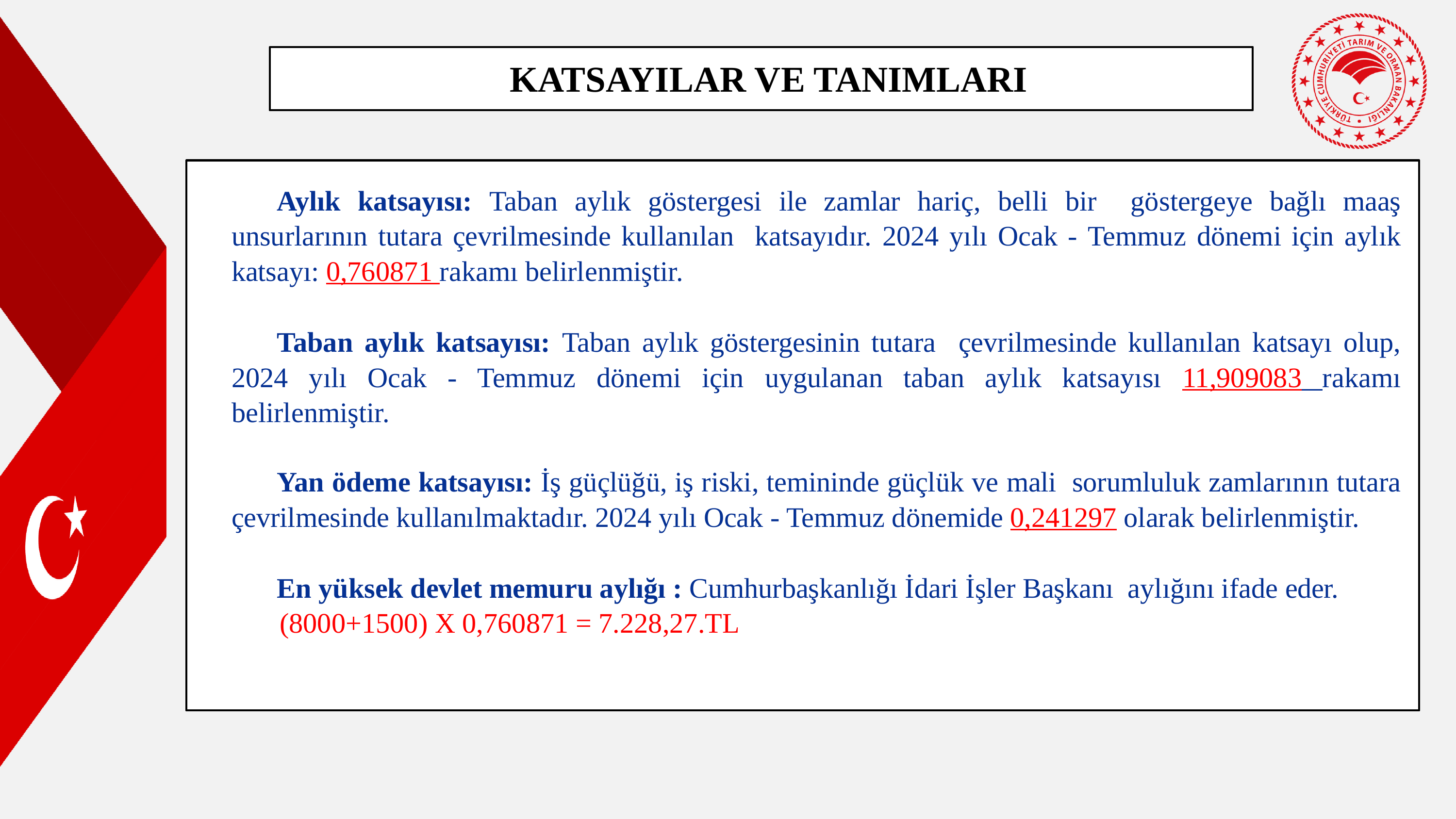

KATSAYILAR VE TANIMLARI

Aylık katsayısı: Taban aylık göstergesi ile zamlar hariç, belli bir  göstergeye bağlı maaş unsurlarının tutara çevrilmesinde kullanılan  katsayıdır. 2024 yılı Ocak - Temmuz dönemi için aylık katsayı: 0,760871 rakamı belirlenmiştir.

Taban aylık katsayısı: Taban aylık göstergesinin tutara  çevrilmesinde kullanılan katsayı olup, 2024 yılı Ocak - Temmuz dönemi için uygulanan taban aylık katsayısı 11,909083 rakamı belirlenmiştir.

Yan ödeme katsayısı: İş güçlüğü, iş riski, temininde güçlük ve mali  sorumluluk zamlarının tutara çevrilmesinde kullanılmaktadır. 2024 yılı Ocak - Temmuz dönemide 0,241297 olarak belirlenmiştir.

En yüksek devlet memuru aylığı : Cumhurbaşkanlığı İdari İşler Başkanı  aylığını ifade eder.                 (8000+1500) X 0,760871 = 7.228,27.TL